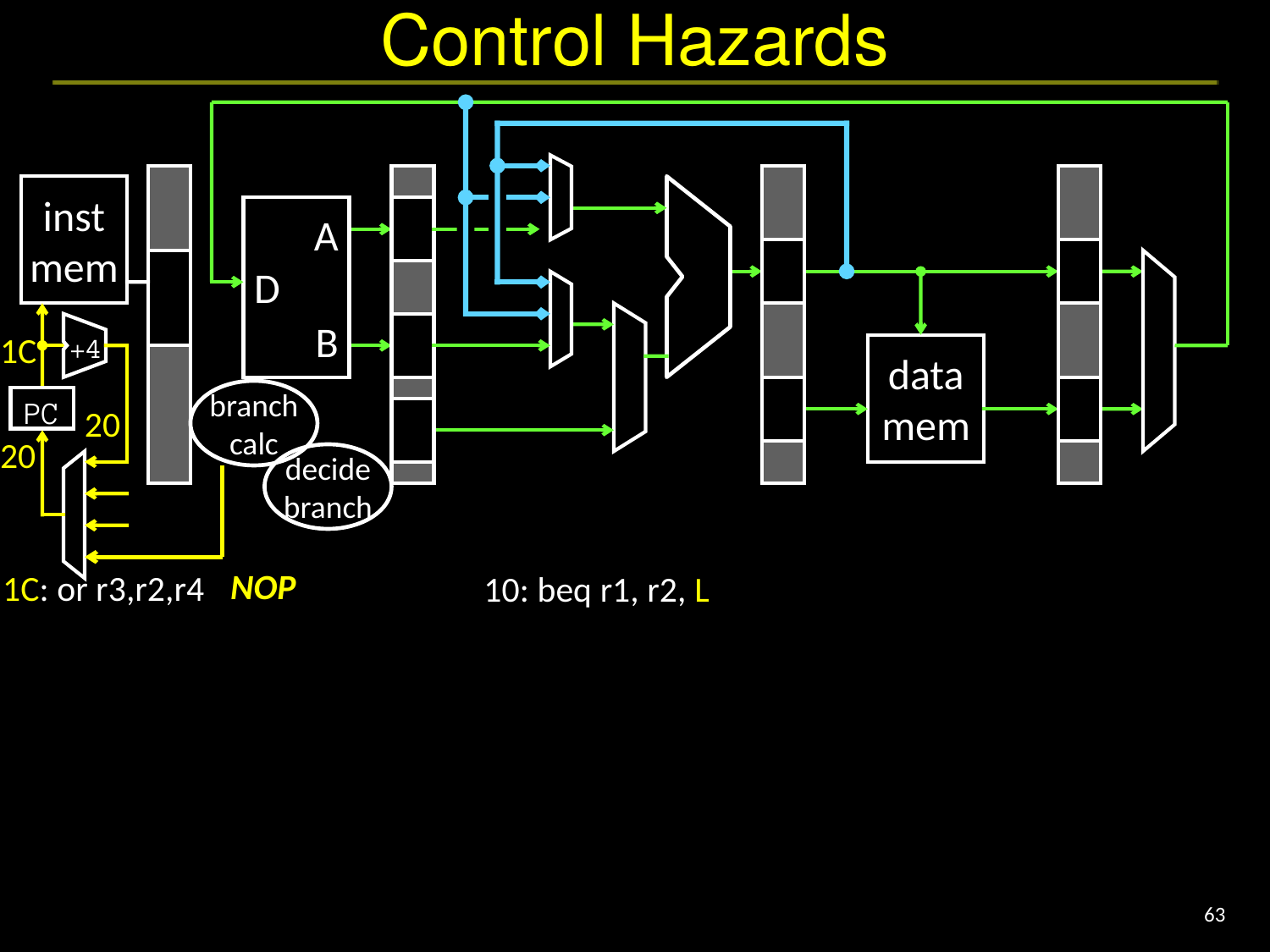

# Control Hazards

inst
mem

A
D
B

+4

1C
data
mem

branch
calc

PC
20

20
decide
branch

NOP
1C: or r3,r2,r4
10: beq r1, r2, L